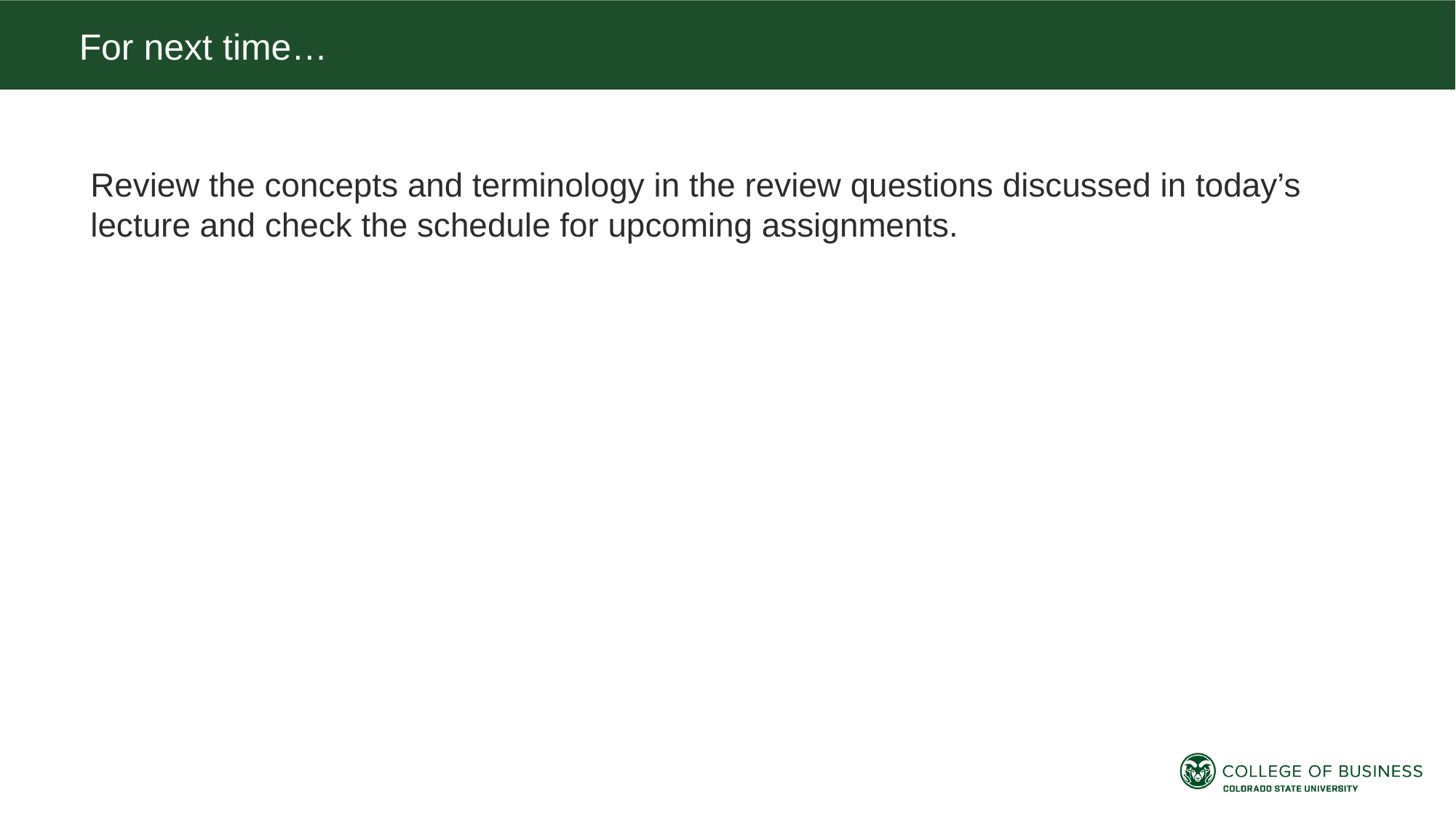

For next time…
Review the concepts and terminology in the review questions discussed in today’s lecture and check the schedule for upcoming assignments.